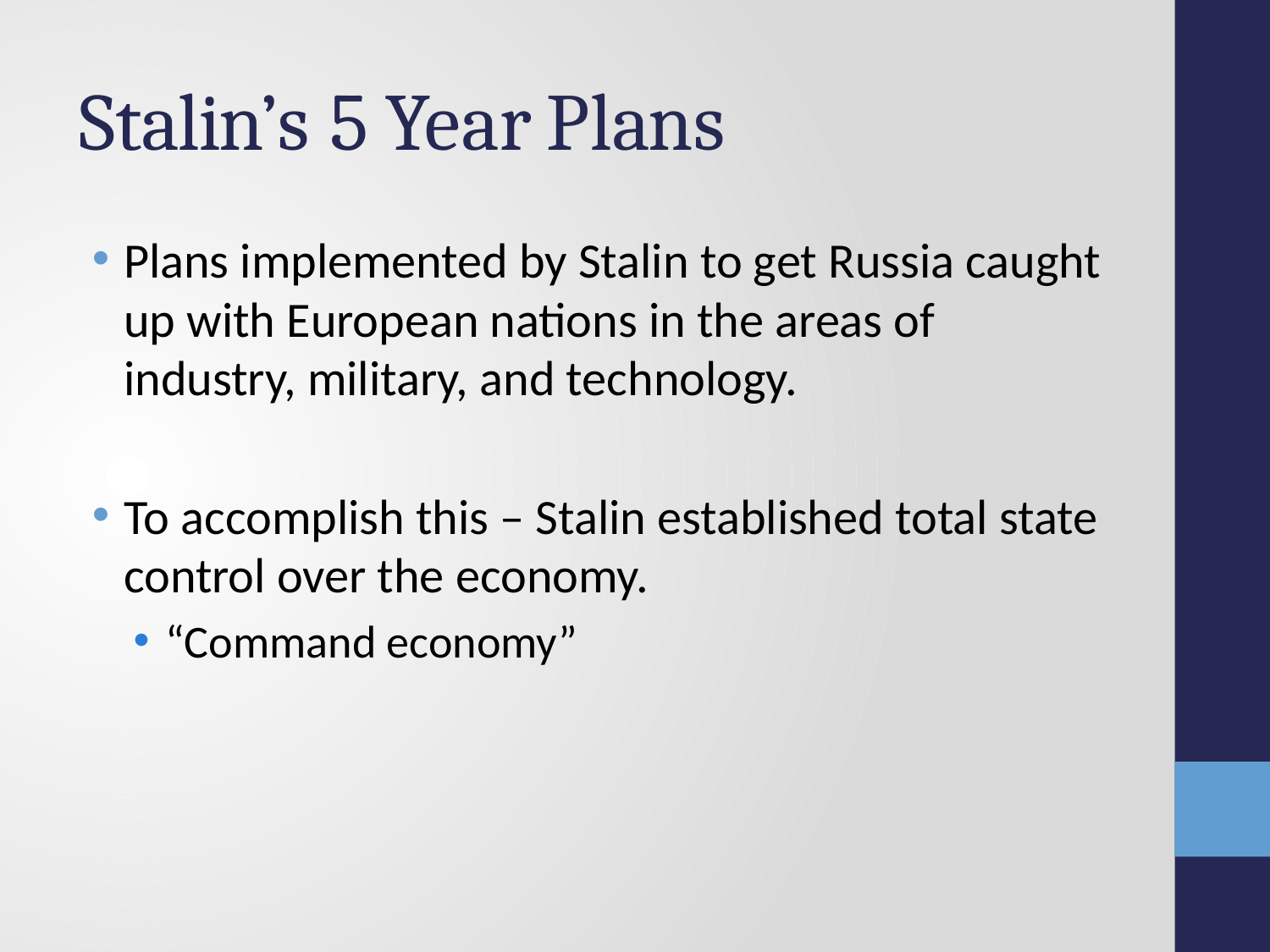

# Stalin’s 5 Year Plans
Plans implemented by Stalin to get Russia caught up with European nations in the areas of industry, military, and technology.

To accomplish this – Stalin established total state control over the economy.
“Command economy”